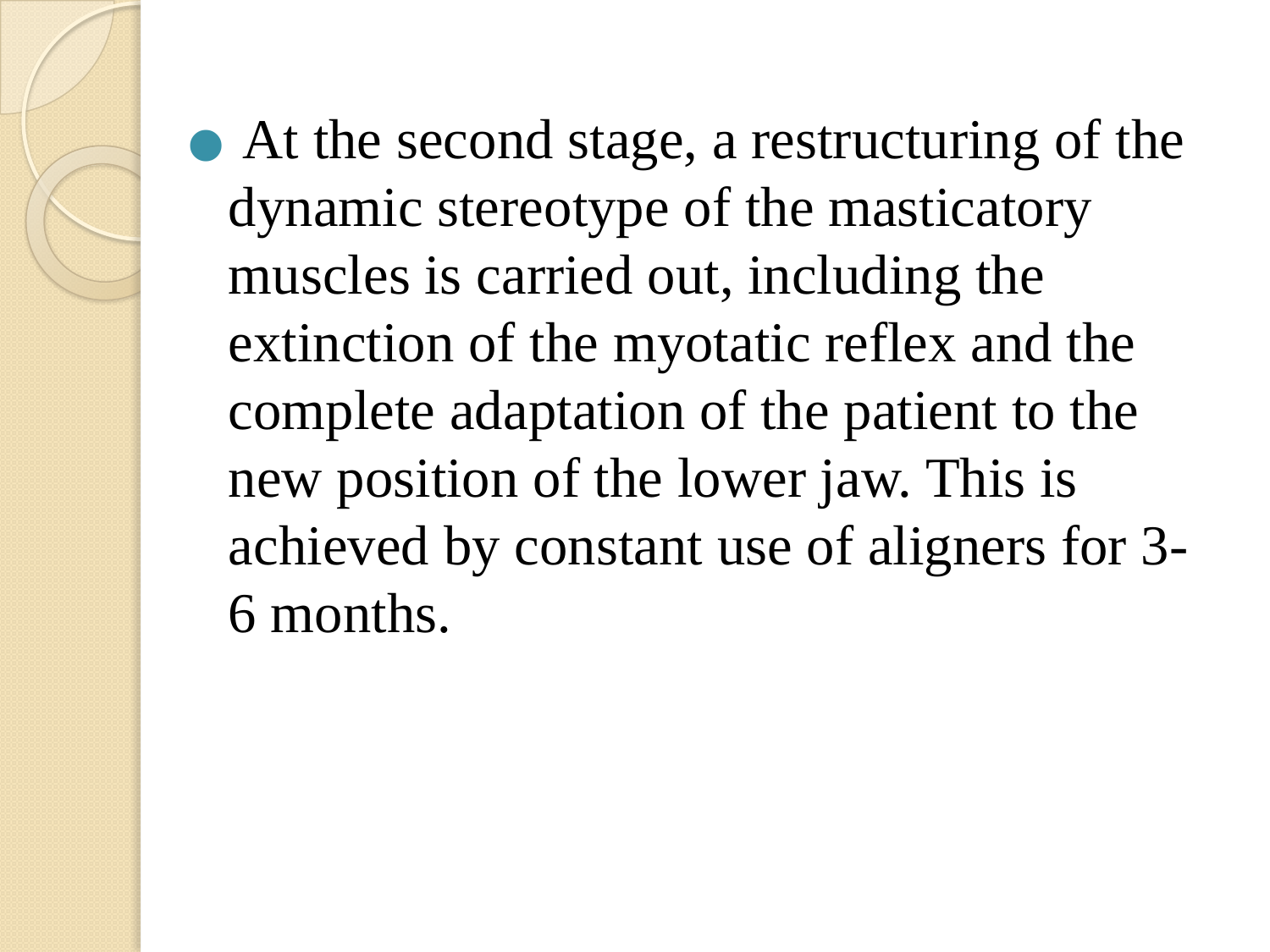

At the second stage, a restructuring of the dynamic stereotype of the masticatory muscles is carried out, including the extinction of the myotatic reflex and the complete adaptation of the patient to the new position of the lower jaw. This is achieved by constant use of aligners for 3-6 months.